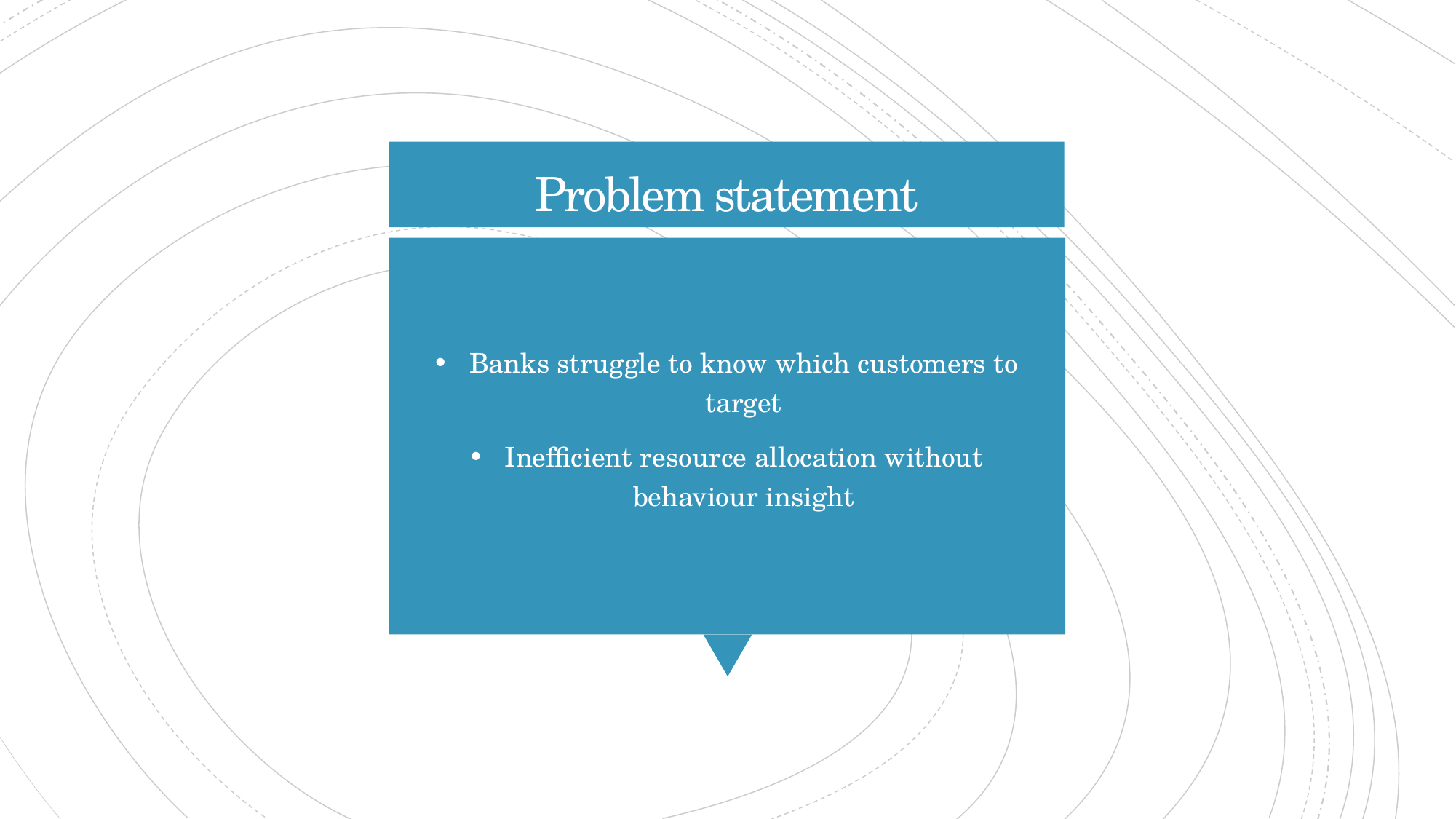

# Problem statement
Banks struggle to know which customers to target
Inefficient resource allocation without behaviour insight